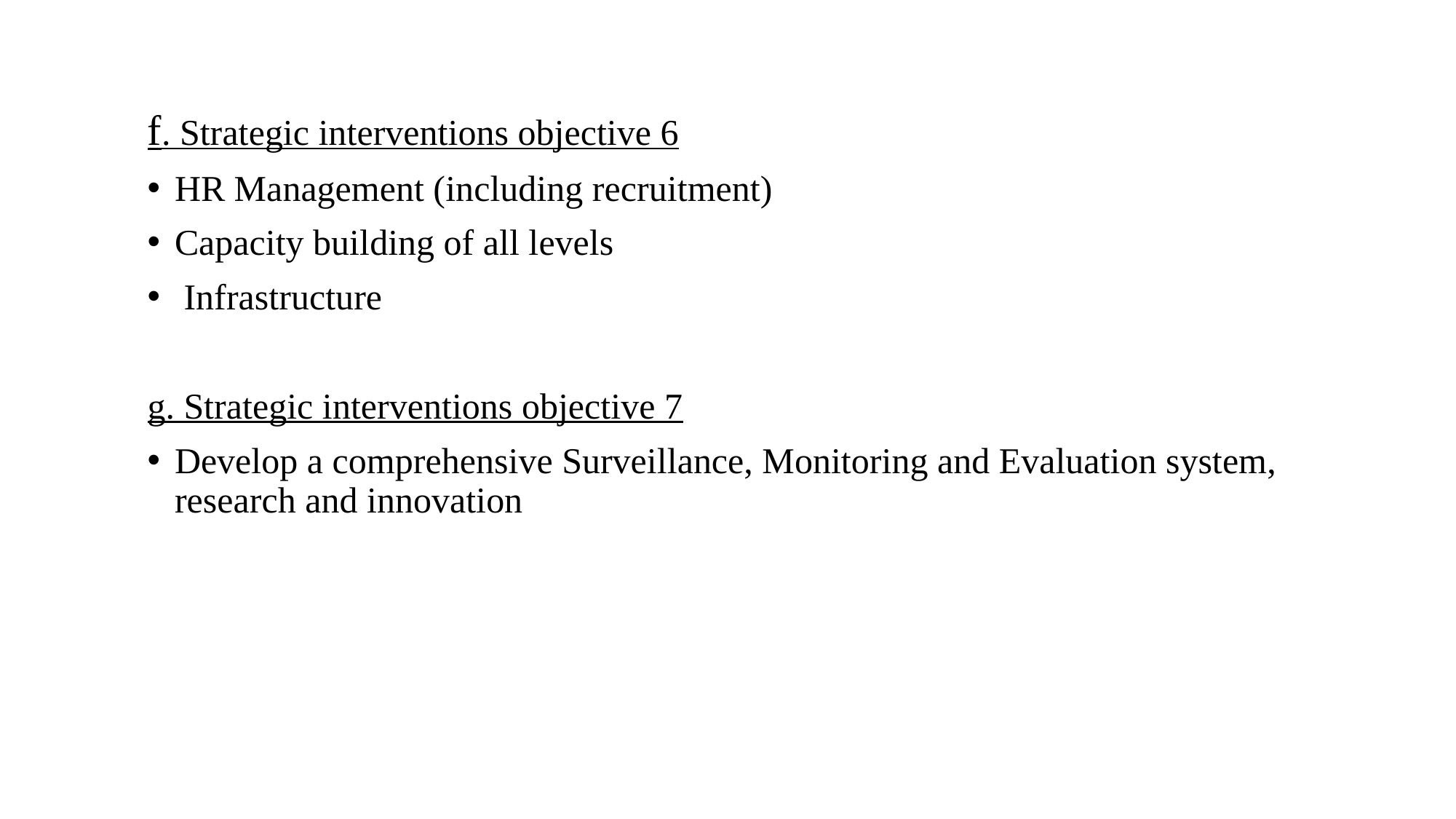

f. Strategic interventions objective 6
HR Management (including recruitment)
Capacity building of all levels
 Infrastructure

g. Strategic interventions objective 7
Develop a comprehensive Surveillance, Monitoring and Evaluation system, research and innovation